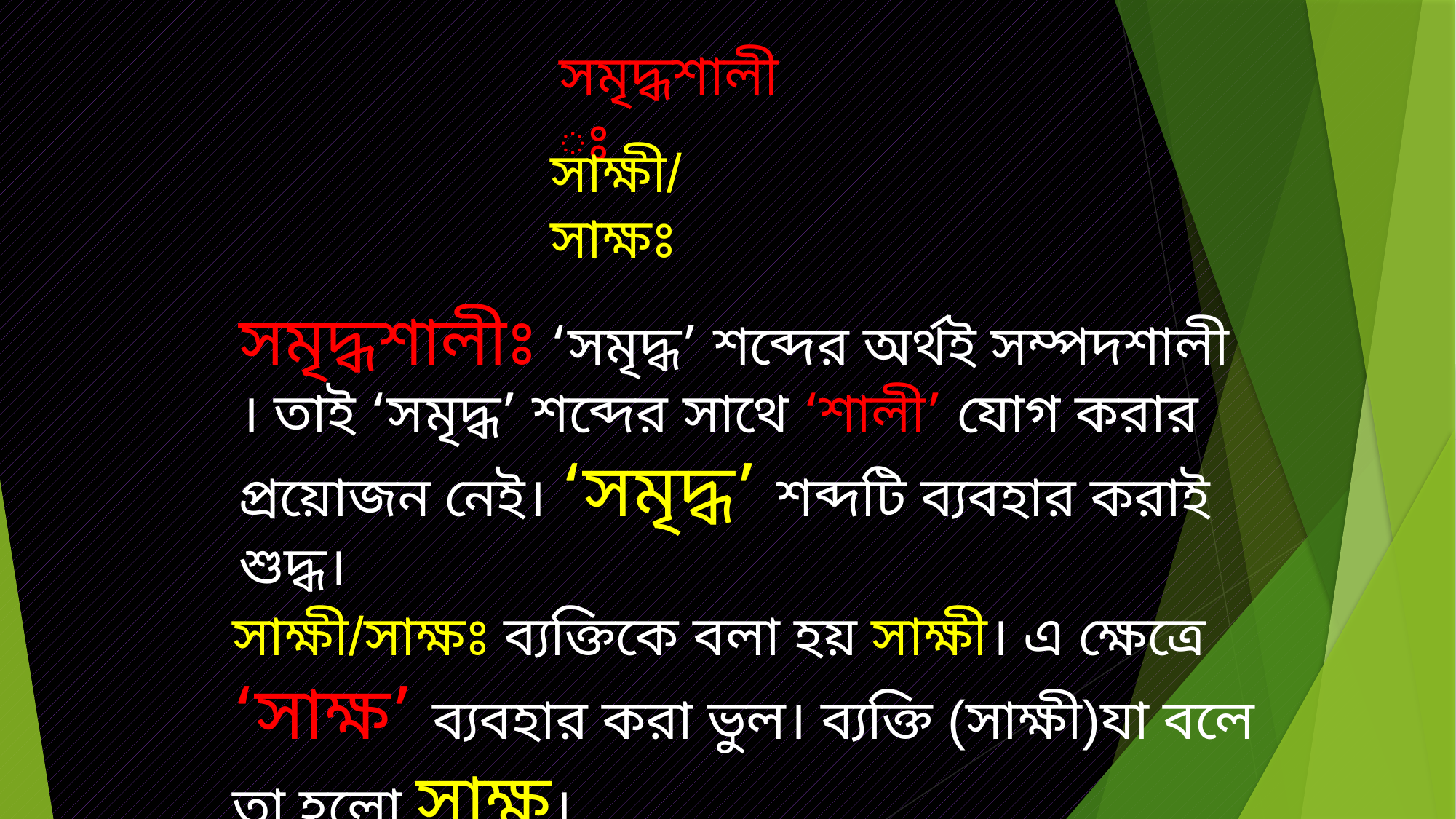

সমৃদ্ধশালীঃ
সাক্ষী/সাক্ষঃ
সমৃদ্ধশালীঃ ‘সমৃদ্ধ’ শব্দের অর্থই সম্পদশালী । তাই ‘সমৃদ্ধ’ শব্দের সাথে ‘শালী’ যোগ করার প্রয়োজন নেই। ‘সমৃদ্ধ’ শব্দটি ব্যবহার করাই শুদ্ধ।
সাক্ষী/সাক্ষঃ ব্যক্তিকে বলা হয় সাক্ষী। এ ক্ষেত্রে ‘সাক্ষ’ ব্যবহার করা ভুল। ব্যক্তি (সাক্ষী)যা বলে তা হলো সাক্ষ।